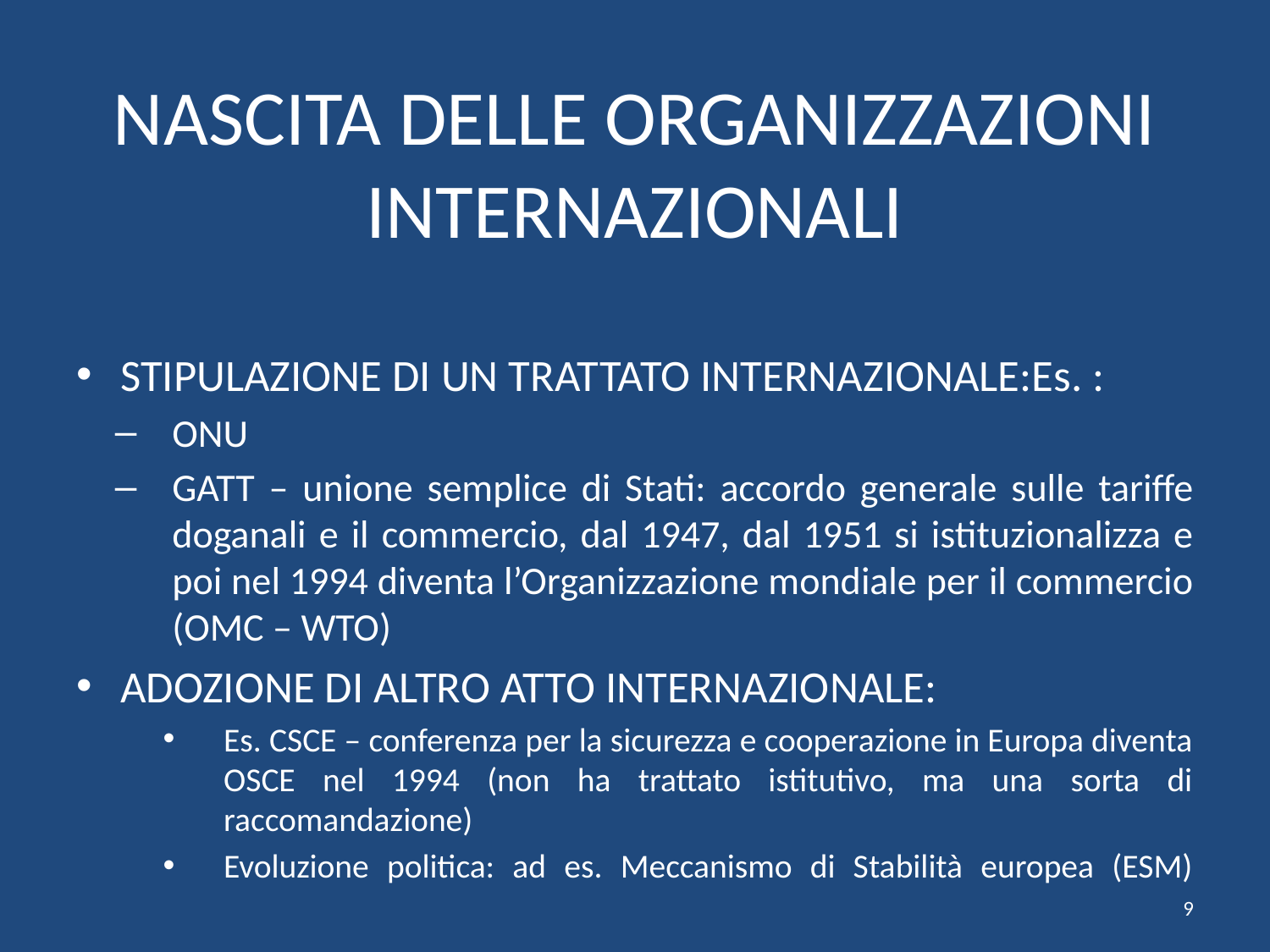

# NASCITA DELLE ORGANIZZAZIONI INTERNAZIONALI
STIPULAZIONE DI UN TRATTATO INTERNAZIONALE:Es. :
ONU
GATT – unione semplice di Stati: accordo generale sulle tariffe doganali e il commercio, dal 1947, dal 1951 si istituzionalizza e poi nel 1994 diventa l’Organizzazione mondiale per il commercio (OMC – WTO)
ADOZIONE DI ALTRO ATTO INTERNAZIONALE:
Es. CSCE – conferenza per la sicurezza e cooperazione in Europa diventa OSCE nel 1994 (non ha trattato istitutivo, ma una sorta di raccomandazione)
Evoluzione politica: ad es. Meccanismo di Stabilità europea (ESM)
9